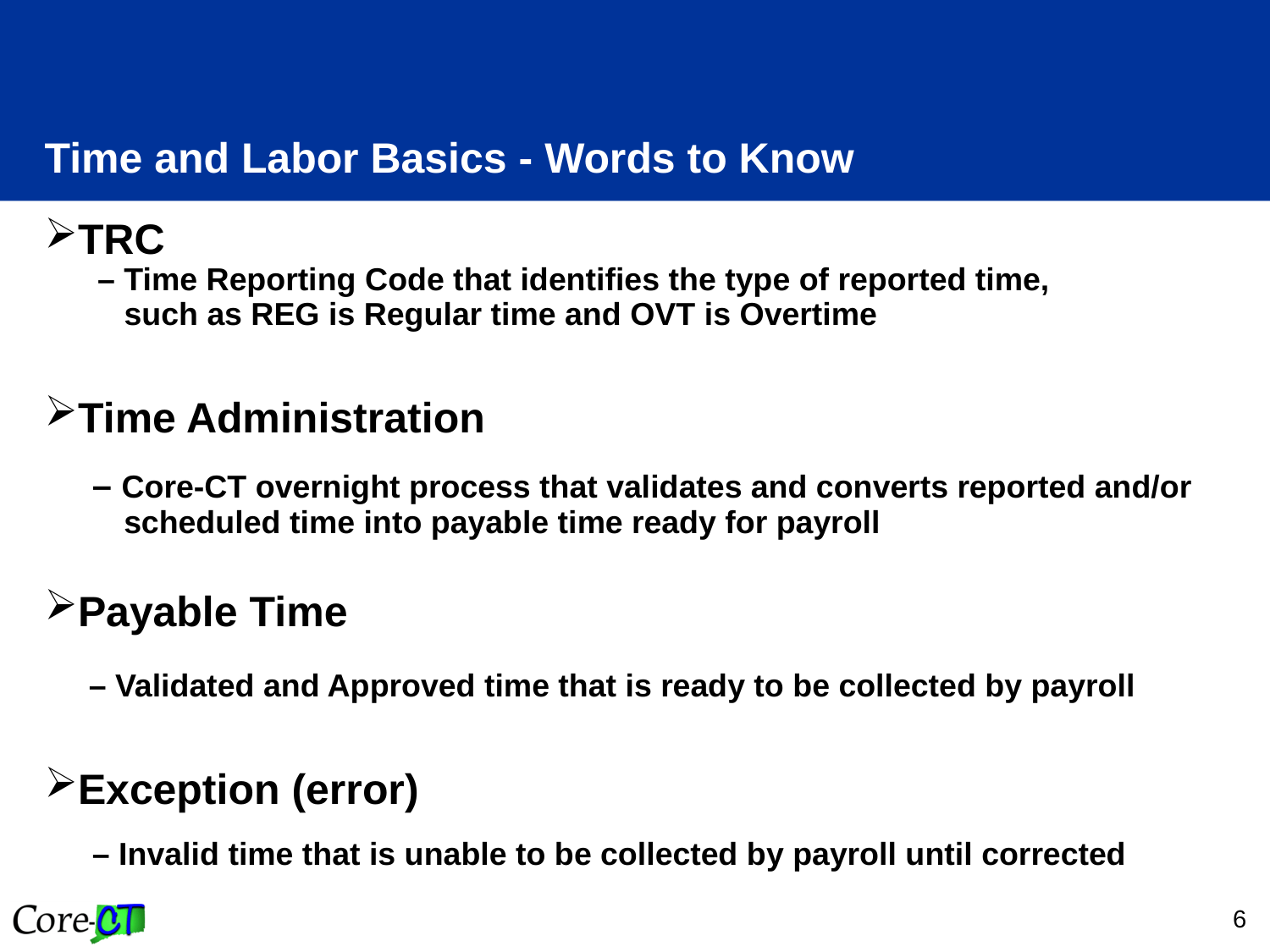

# Time and Labor Basics - Words to Know
TRC
      – Time Reporting Code that identifies the type of reported time,
         such as REG is Regular time and OVT is Overtime

Time Administration
– Core-CT overnight process that validates and converts reported and/or scheduled time into payable time ready for payroll
Payable Time
     – Validated and Approved time that is ready to be collected by payroll

Exception (error)
– Invalid time that is unable to be collected by payroll until corrected

6